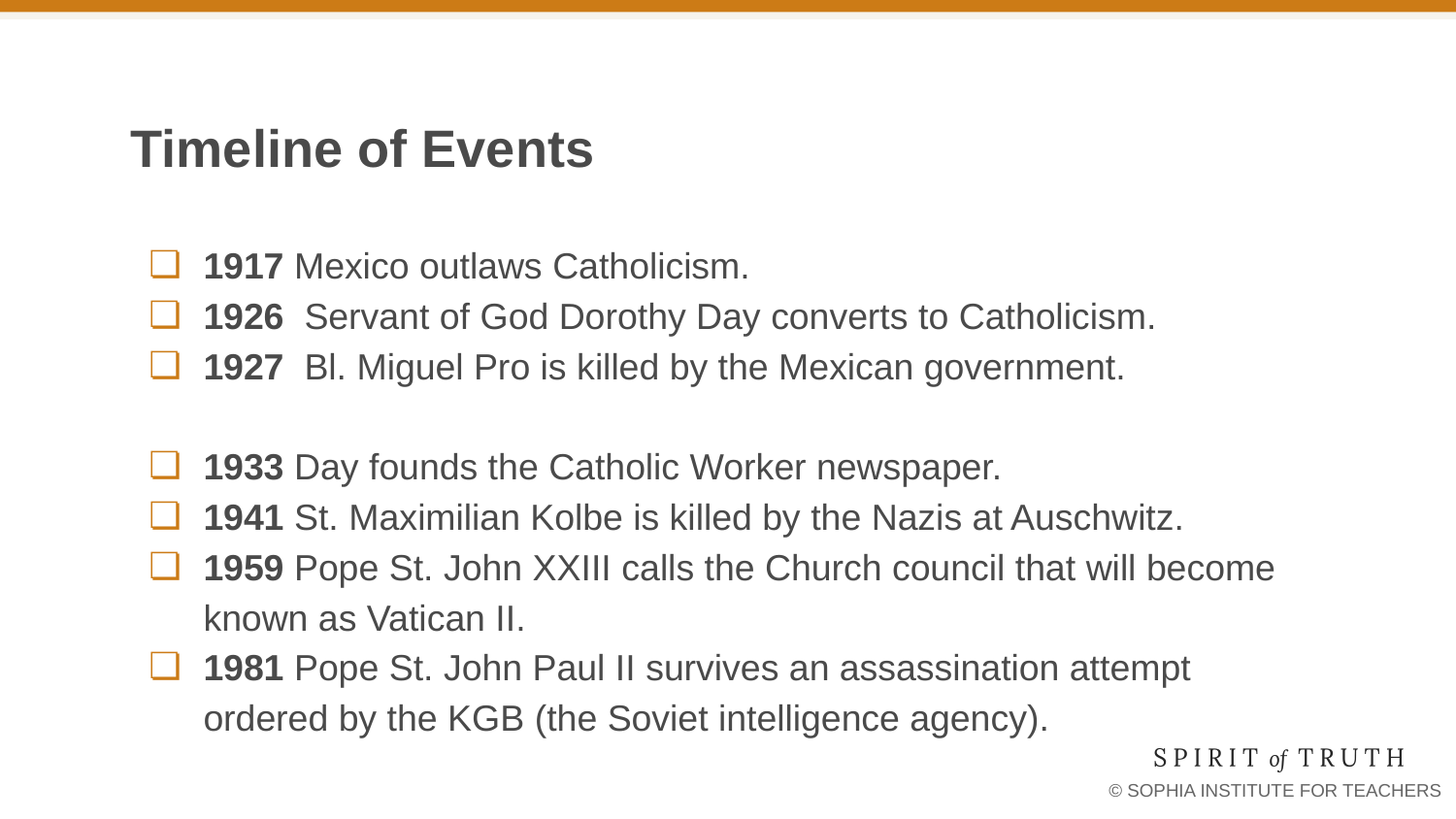

# Timeline of Events
1917 Mexico outlaws Catholicism.
1926  Servant of God Dorothy Day converts to Catholicism.
1927  Bl. Miguel Pro is killed by the Mexican government.
1933 Day founds the Catholic Worker newspaper.
1941 St. Maximilian Kolbe is killed by the Nazis at Auschwitz.
1959 Pope St. John XXIII calls the Church council that will become known as Vatican II.
1981 Pope St. John Paul II survives an assassination attempt ordered by the KGB (the Soviet intelligence agency).